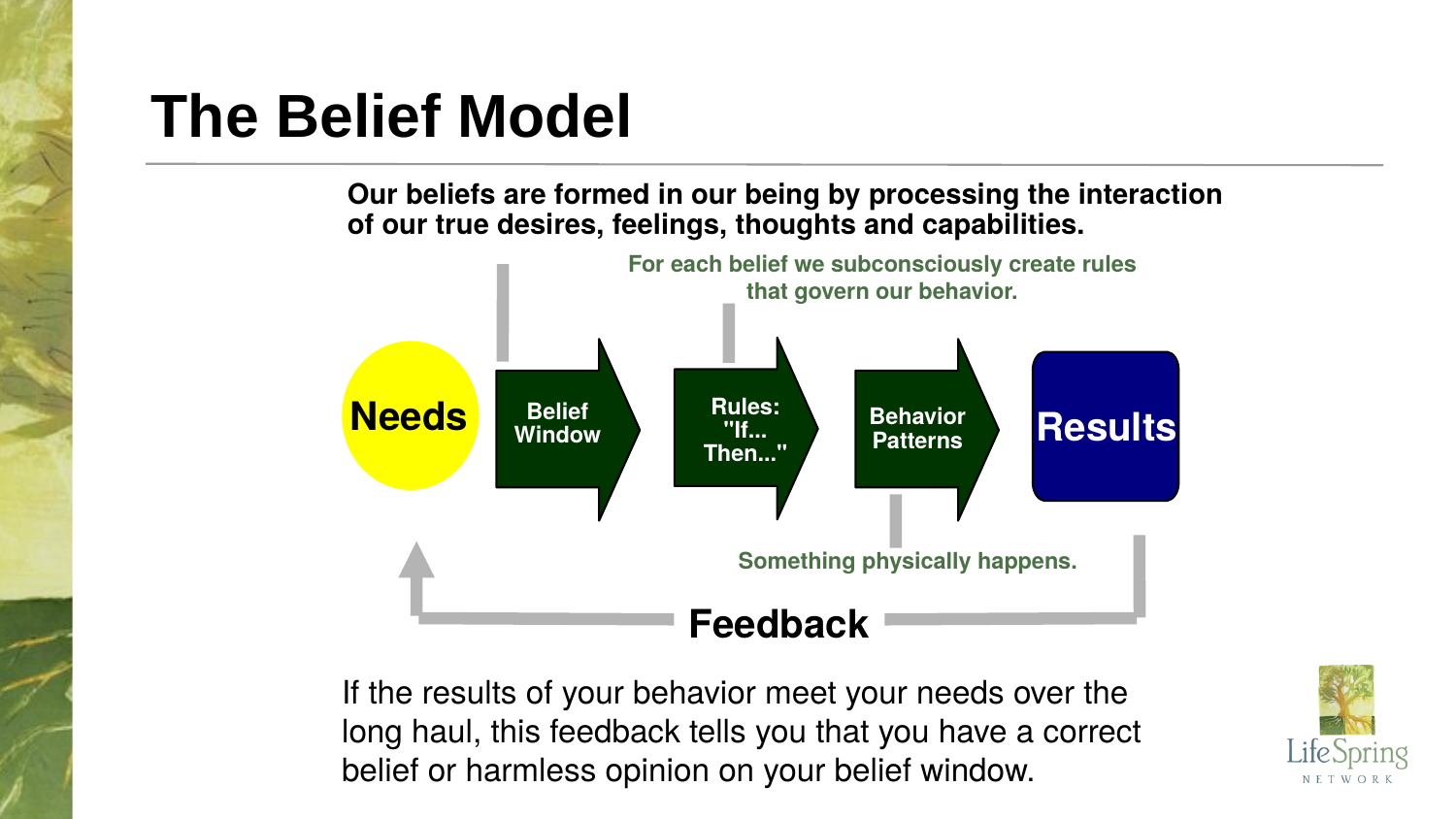

# The Belief Model
Our beliefs are formed in our being by processing the interaction
of our true desires, feelings, thoughts and capabilities.

For each belief we subconsciously create rules that govern our behavior.

Needs
Rules:
"If...
Then..."
Belief
Window
Results
Behavior
Patterns

Something physically happens.
Feedback

If the results of your behavior meet your needs over the
long haul, this feedback tells you that you have a correct
belief or harmless opinion on your belief window.